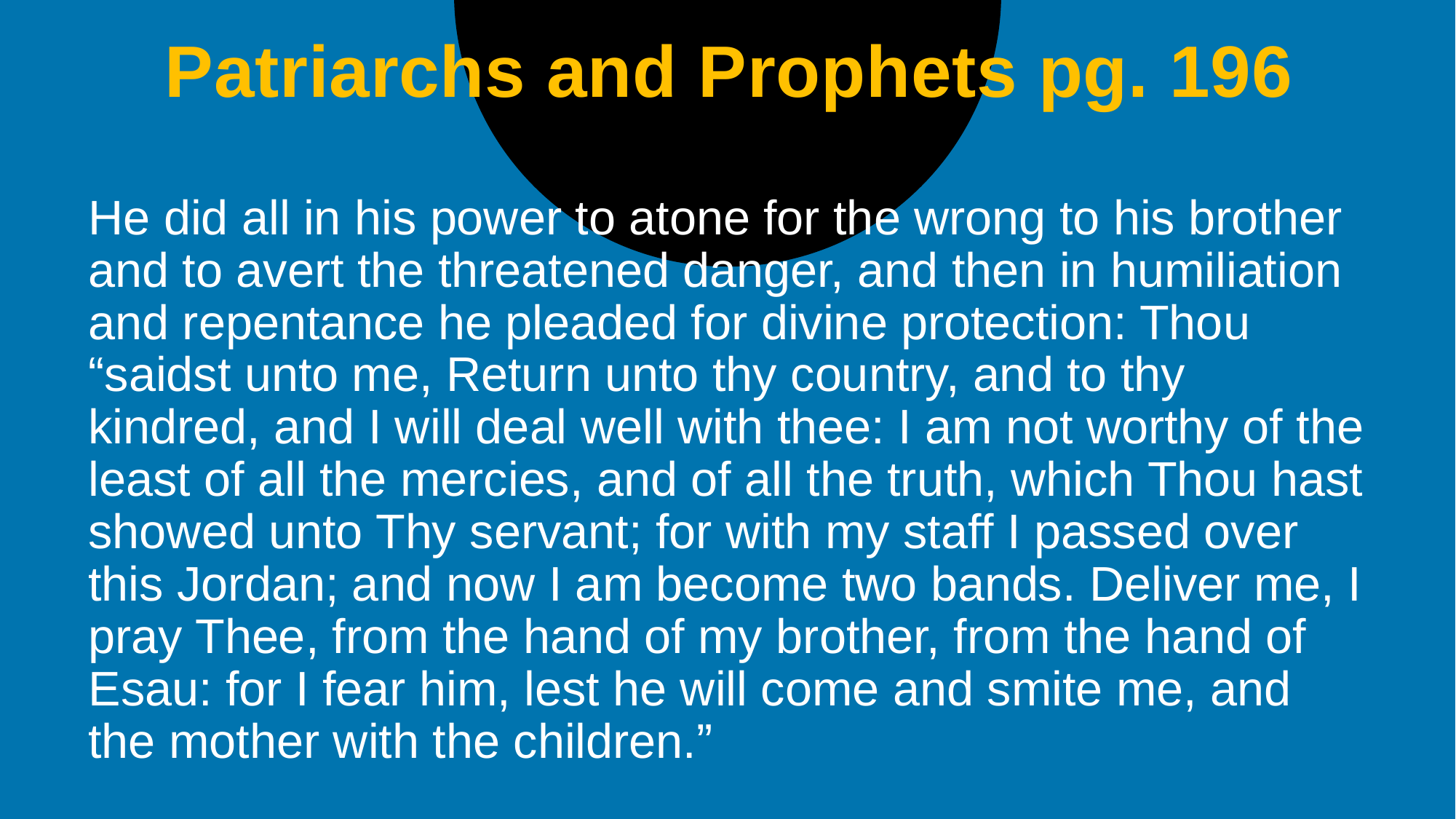

# Patriarchs and Prophets pg. 196
He did all in his power to atone for the wrong to his brother and to avert the threatened danger, and then in humiliation and repentance he pleaded for divine protection: Thou “saidst unto me, Return unto thy country, and to thy kindred, and I will deal well with thee: I am not worthy of the least of all the mercies, and of all the truth, which Thou hast showed unto Thy servant; for with my staff I passed over this Jordan; and now I am become two bands. Deliver me, I pray Thee, from the hand of my brother, from the hand of Esau: for I fear him, lest he will come and smite me, and the mother with the children.”